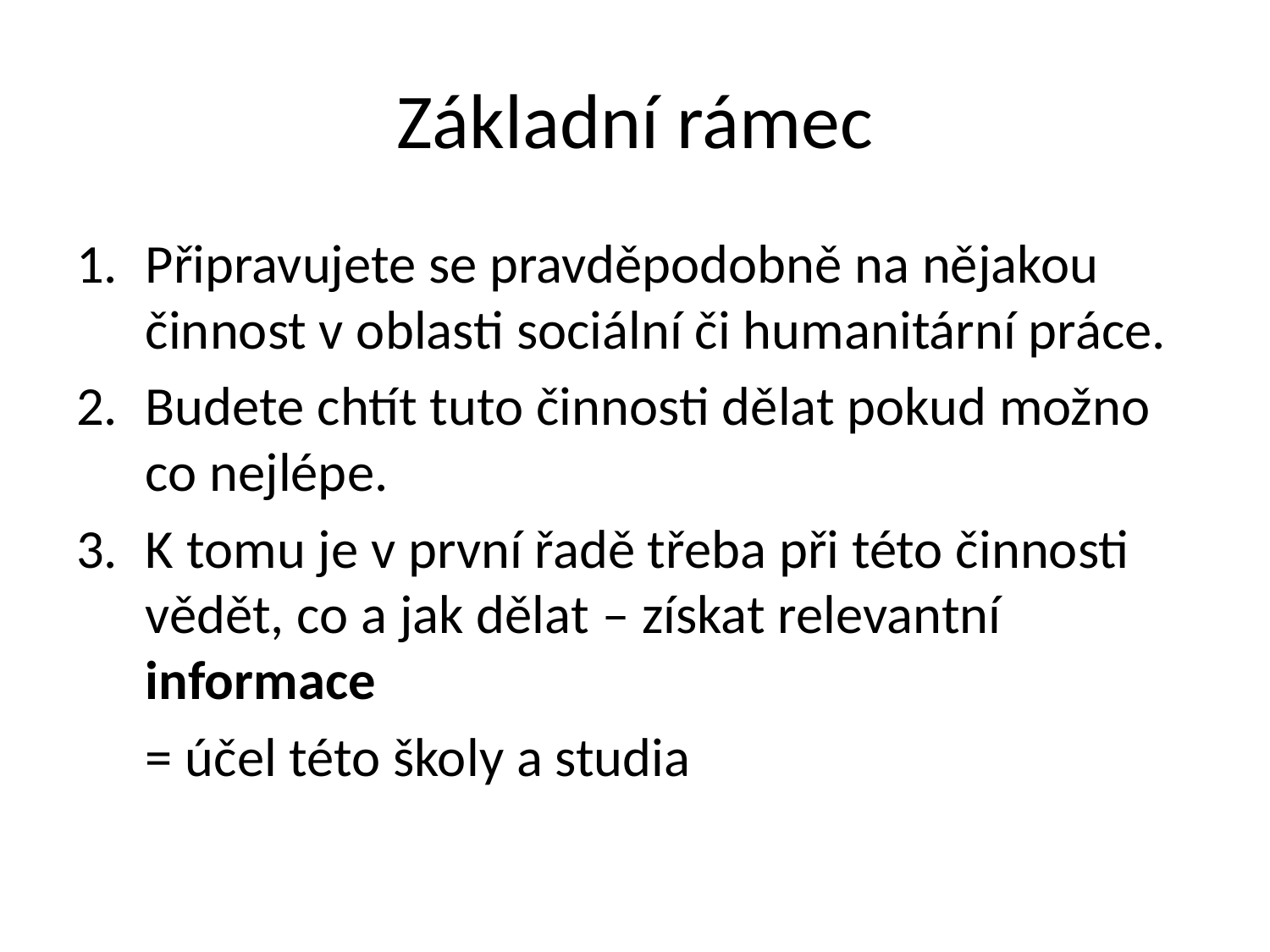

# Základní rámec
Připravujete se pravděpodobně na nějakou činnost v oblasti sociální či humanitární práce.
Budete chtít tuto činnosti dělat pokud možno co nejlépe.
K tomu je v první řadě třeba při této činnosti vědět, co a jak dělat – získat relevantní informace
	= účel této školy a studia